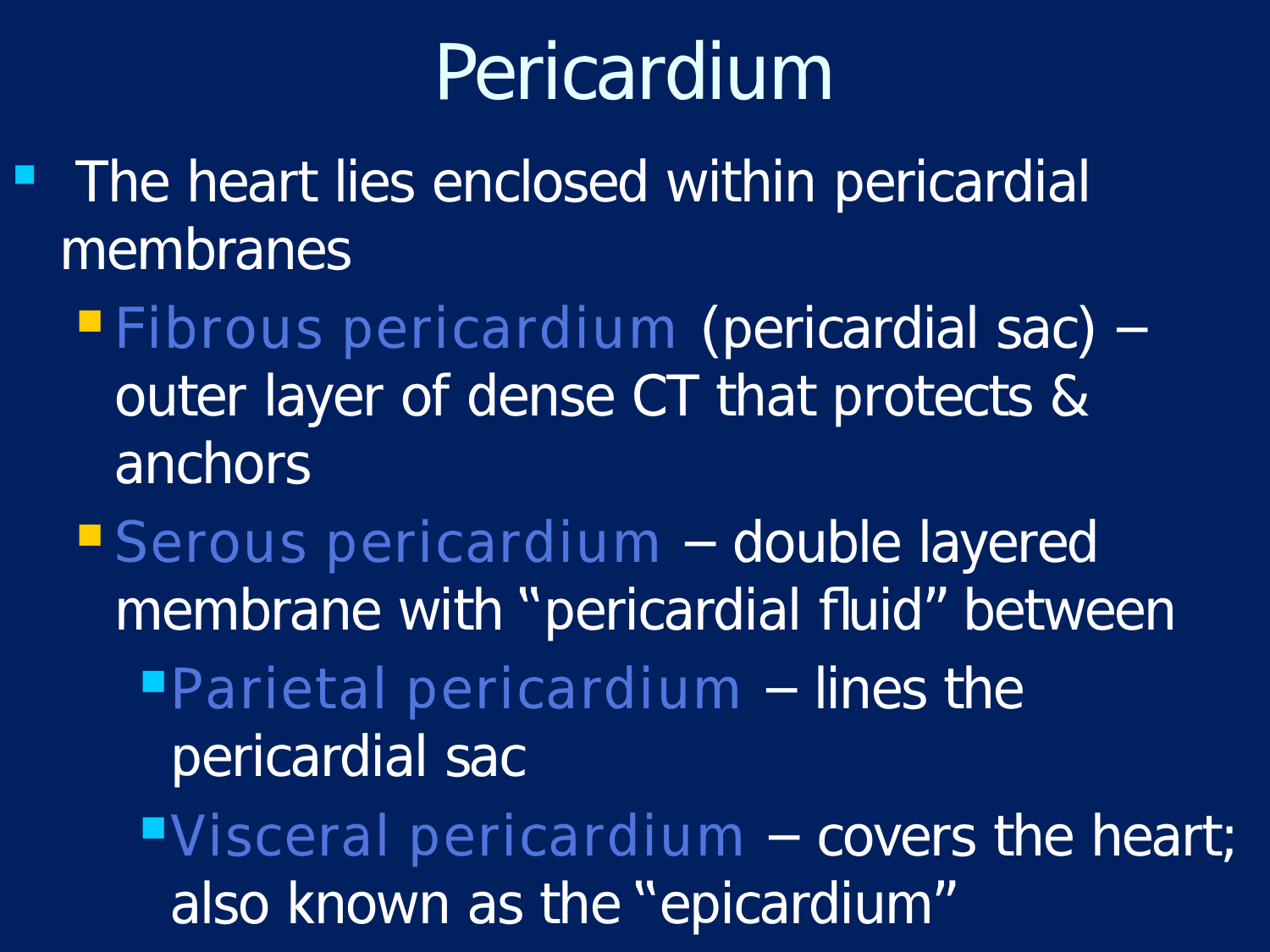

# Pericardium
 The heart lies enclosed within pericardial membranes
Fibrous pericardium (pericardial sac) – outer layer of dense CT that protects & anchors
Serous pericardium – double layered membrane with “pericardial fluid” between
Parietal pericardium – lines the pericardial sac
Visceral pericardium – covers the heart; also known as the “epicardium”